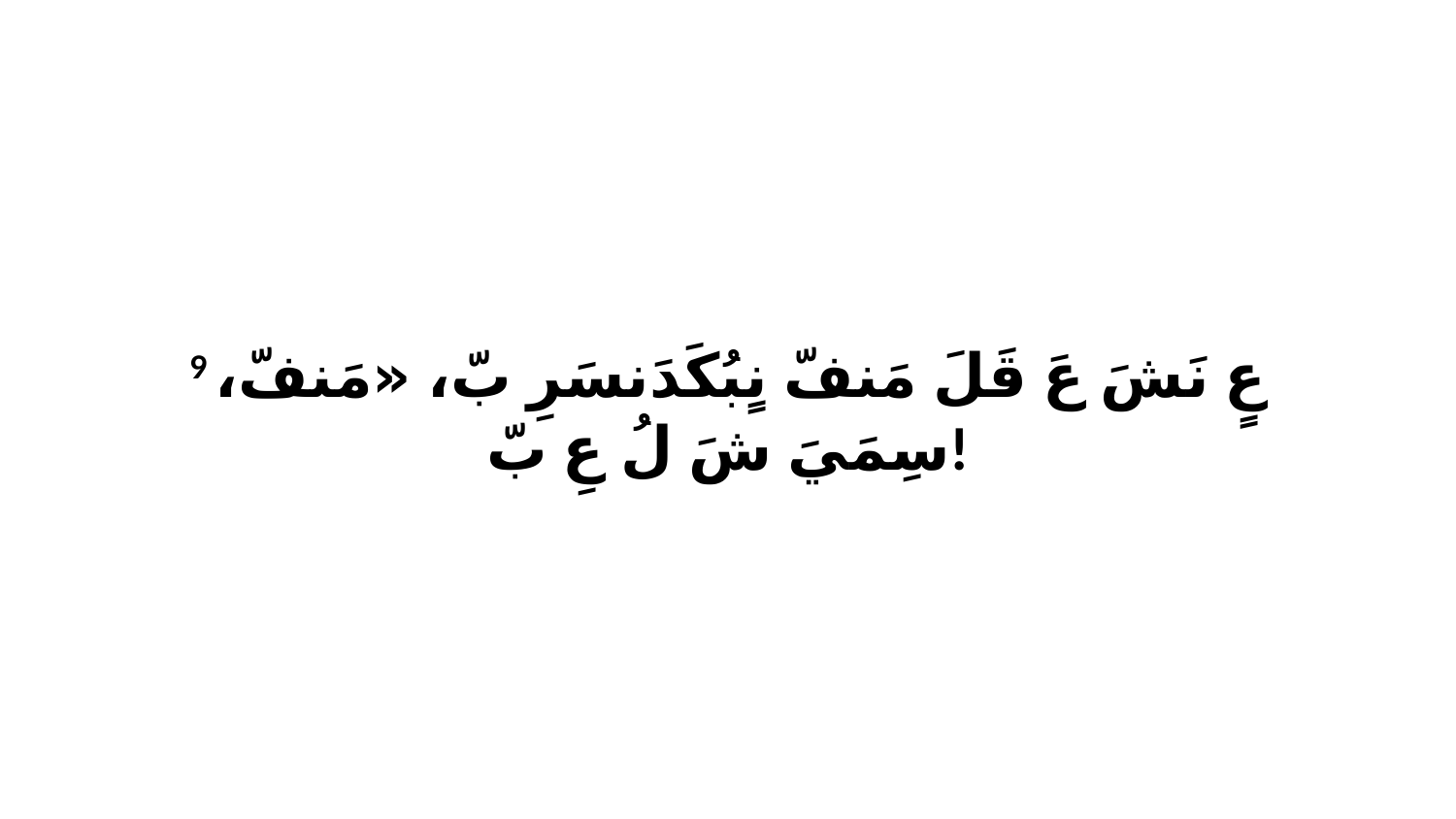

9 عٍ نَشَ عَ قَلَ مَنفّ نٍبُكَدَنسَرِ بّ، «مَنفّ، سِمَيَ شَ لُ عِ بّ!